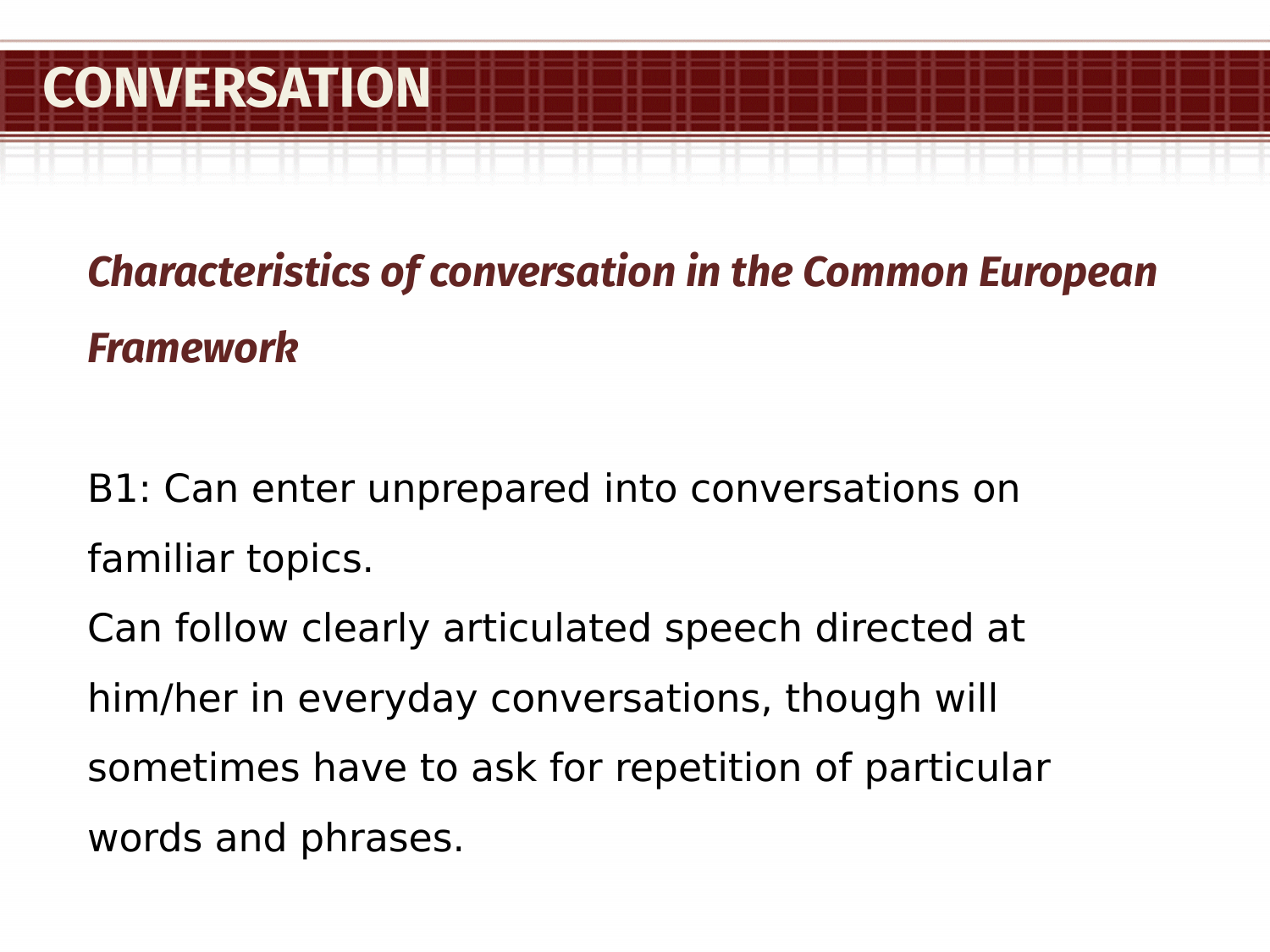

# Conversation
Characteristics of conversation in the Common European Framework

B1: Can enter unprepared into conversations on familiar topics.
Can follow clearly articulated speech directed at him/her in everyday conversations, though will sometimes have to ask for repetition of particular words and phrases.